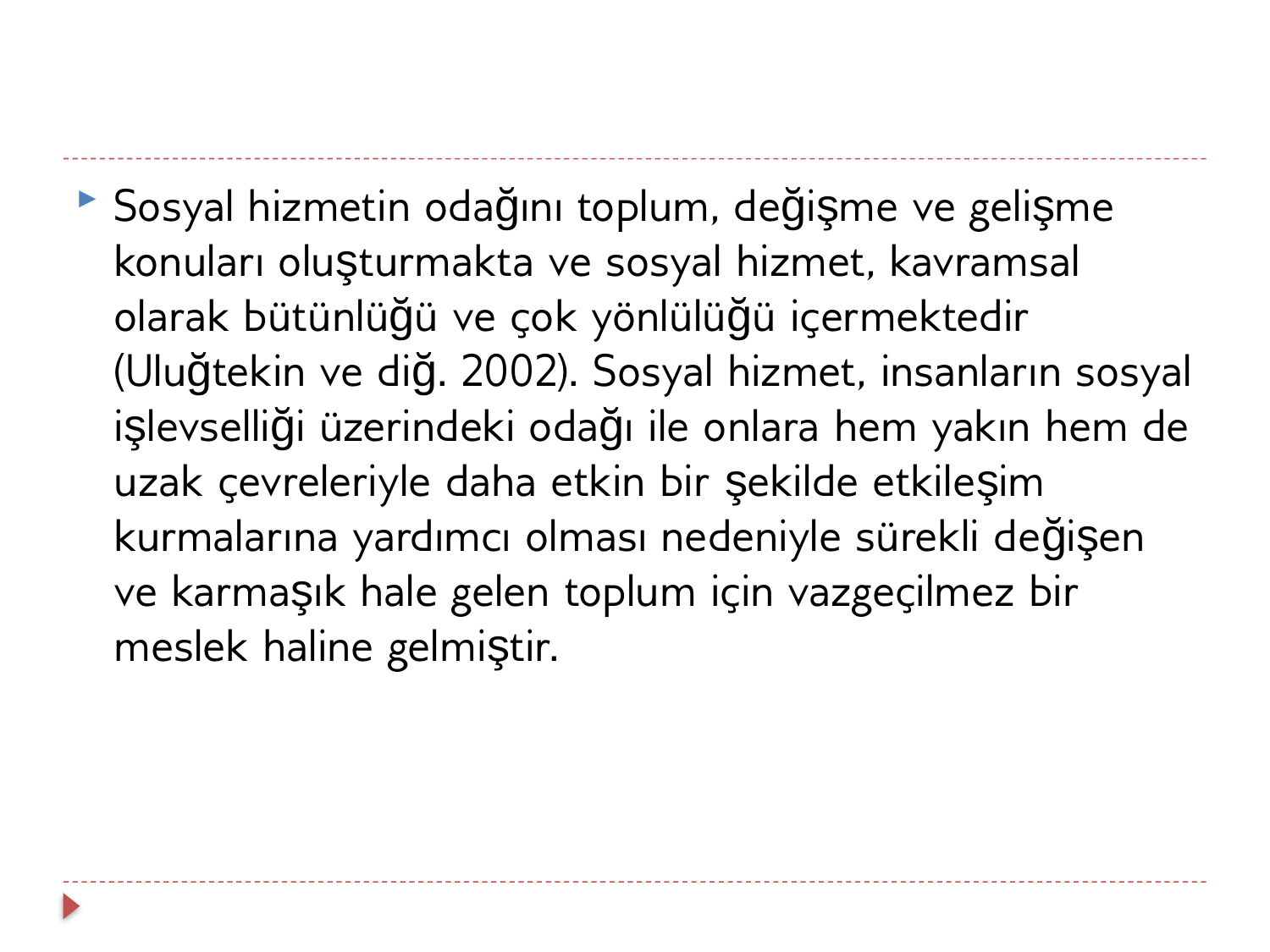

#
Sosyal hizmetin odağını toplum, değişme ve gelişme konuları oluşturmakta ve sosyal hizmet, kavramsal olarak bütünlüğü ve çok yönlülüğü içermektedir (Uluğtekin ve diğ. 2002). Sosyal hizmet, insanların sosyal işlevselliği üzerindeki odağı ile onlara hem yakın hem de uzak çevreleriyle daha etkin bir şekilde etkileşim kurmalarına yardımcı olması nedeniyle sürekli değişen ve karmaşık hale gelen toplum için vazgeçilmez bir meslek haline gelmiştir.